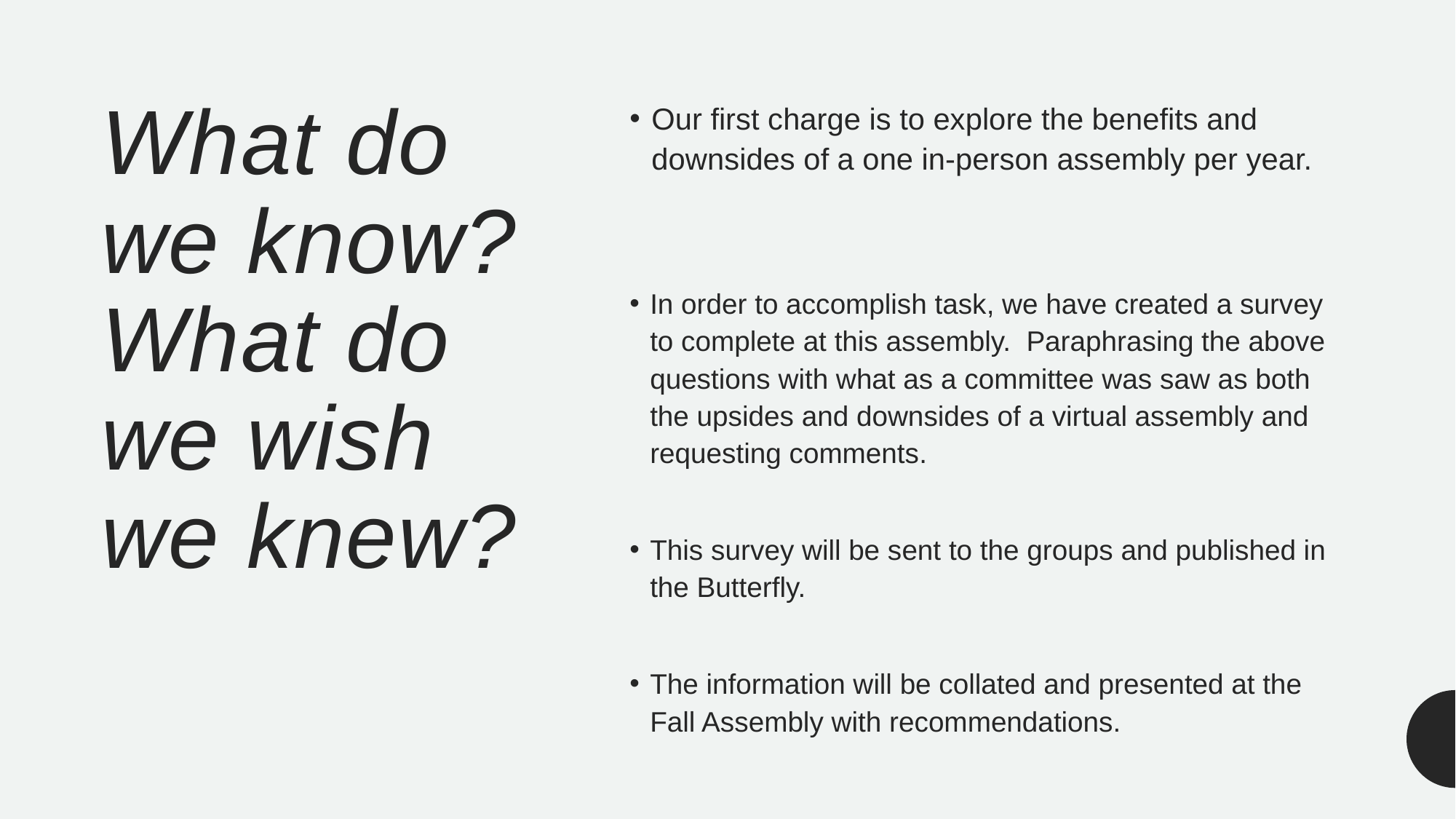

# What do we know? What do we wish we knew?
Our first charge is to explore the benefits and downsides of a one in-person assembly per year.
In order to accomplish task, we have created a survey to complete at this assembly.  Paraphrasing the above questions with what as a committee was saw as both the upsides and downsides of a virtual assembly and requesting comments.

This survey will be sent to the groups and published in the Butterfly.

The information will be collated and presented at the Fall Assembly with recommendations.